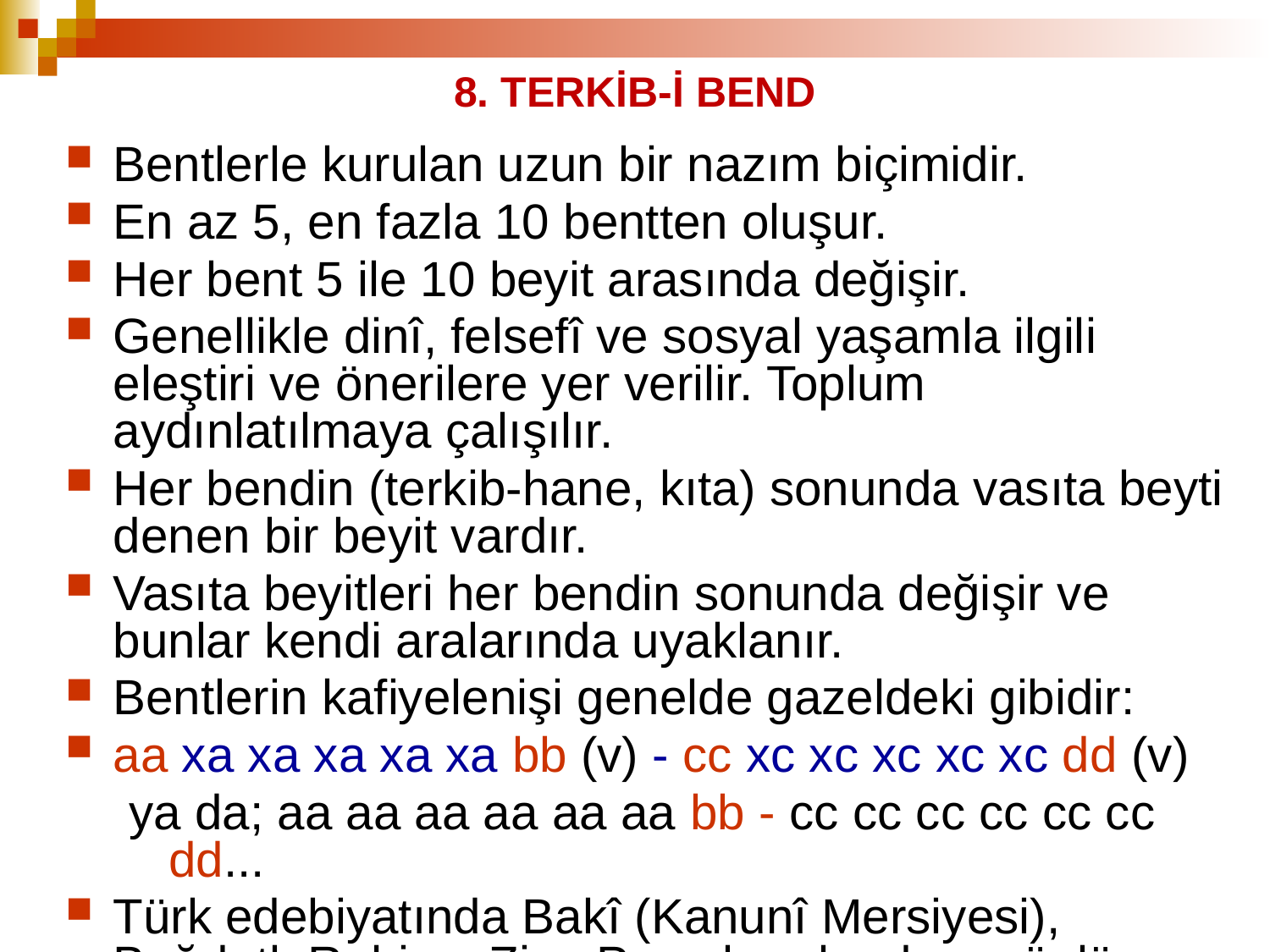

# 8. TERKİB-İ BEND
Bentlerle kurulan uzun bir nazım biçimidir.
En az 5, en fazla 10 bentten oluşur.
Her bent 5 ile 10 beyit arasında değişir.
Genellikle dinî, felsefî ve sosyal yaşamla ilgili eleştiri ve önerilere yer verilir. Toplum aydınlatılmaya çalışılır.
Her bendin (terkib-hane, kıta) sonunda vasıta beyti denen bir beyit vardır.
Vasıta beyitleri her bendin sonunda değişir ve bunlar kendi aralarında uyaklanır.
Bentlerin kafiyelenişi genelde gazeldeki gibidir:
aa xa xa xa xa xa bb (v) - cc xc xc xc xc xc dd (v)
ya da; aa aa aa aa aa aa bb - cc cc cc cc cc cc dd...
Türk edebiyatında Bakî (Kanunî Mersiyesi), Bağdatlı Ruhi ve Ziya Paşa bu alanda en ünlü şairlerimizdir.